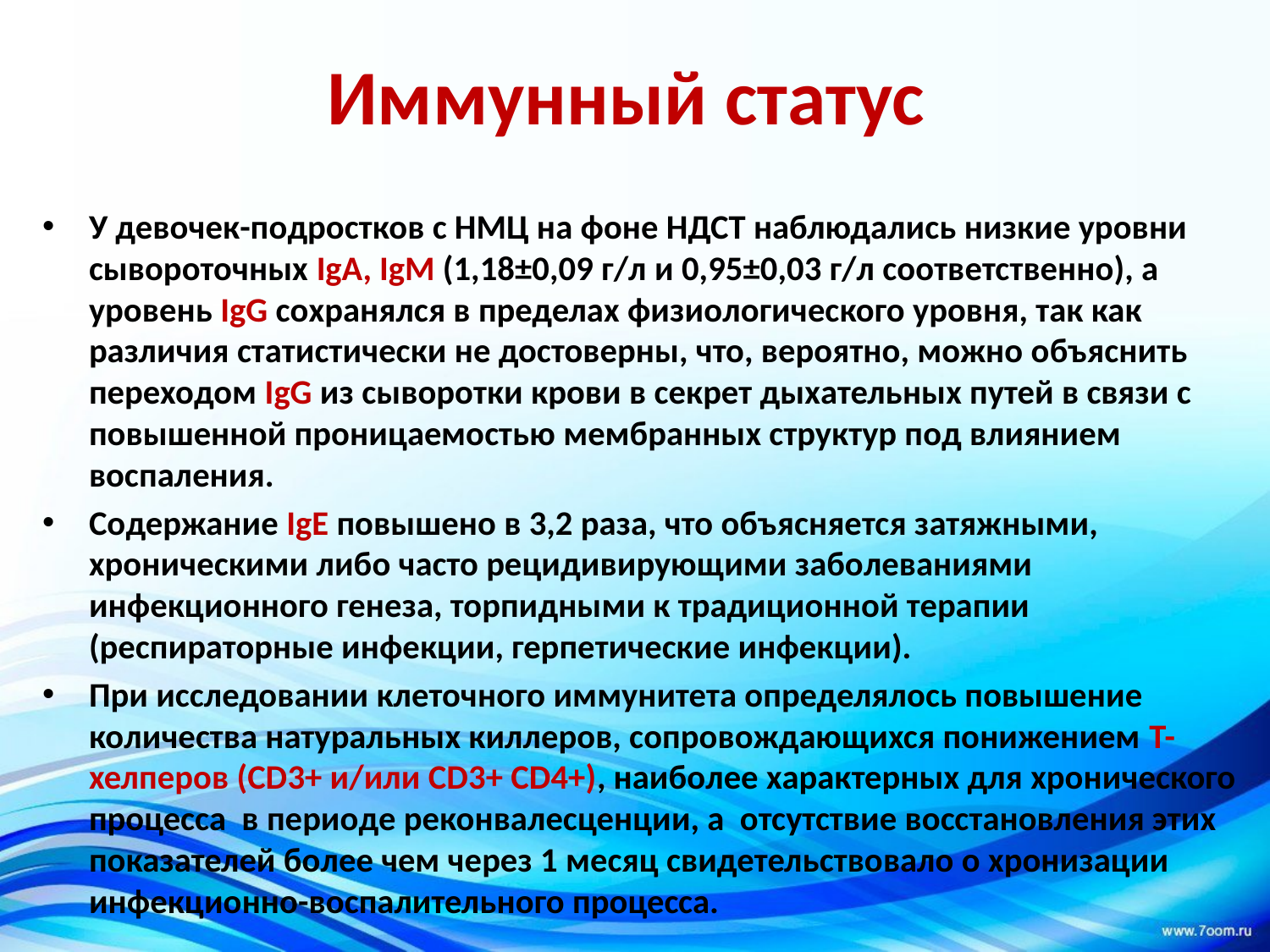

# Иммунный статус
У девочек-подростков с НМЦ на фоне НДСТ наблюдались низкие уровни сывороточных IgA, IgM (1,18±0,09 г/л и 0,95±0,03 г/л соответственно), а уровень IgG сохранялся в пределах физиологического уровня, так как различия статистически не достоверны, что, вероятно, можно объяснить переходом IgG из сыворотки крови в секрет дыхательных путей в связи с повышенной проницаемостью мембранных структур под влиянием воспаления.
Содержание IgE повышено в 3,2 раза, что объясняется затяжными, хроническими либо часто рецидивирующими заболеваниями инфекционного генеза, торпидными к традиционной терапии (респираторные инфекции, герпетические инфекции).
При исследовании клеточного иммунитета определялось повышение количества натуральных киллеров, сопровождающихся понижением Т-хелперов (CD3+ и/или CD3+ CD4+), наиболее характерных для хронического процесса  в периоде реконвалесценции, а  отсутствие восстановления этих показателей более чем через 1 месяц свидетельствовало о хронизации инфекционно-воспалительного процесса.